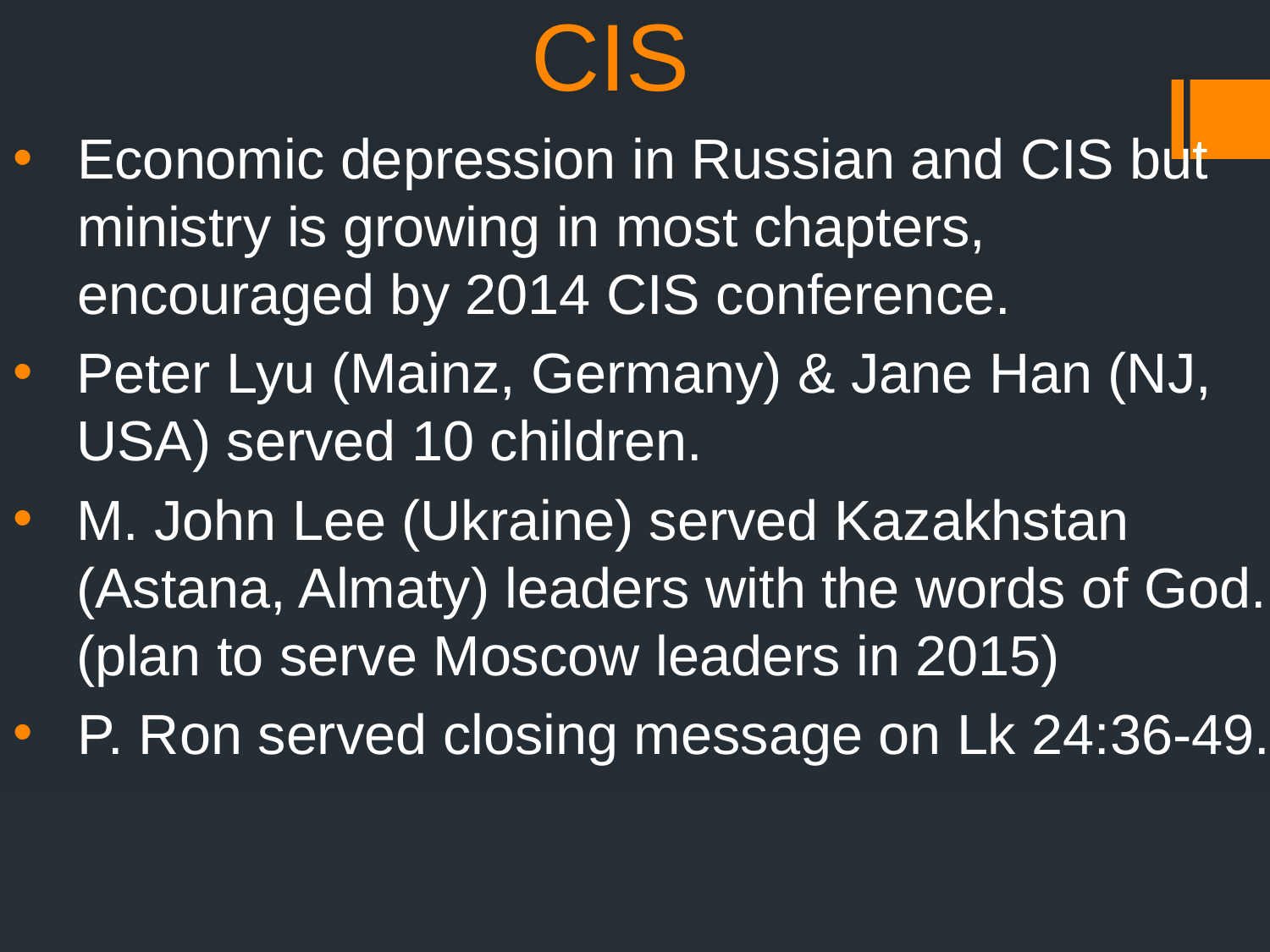

# CIS
Economic depression in Russian and CIS but ministry is growing in most chapters,
encouraged by 2014 CIS conference.
Peter Lyu (Mainz, Germany) & Jane Han (NJ, USA) served 10 children.
M. John Lee (Ukraine) served Kazakhstan (Astana, Almaty) leaders with the words of God. (plan to serve Moscow leaders in 2015)
P. Ron served closing message on Lk 24:36-49.